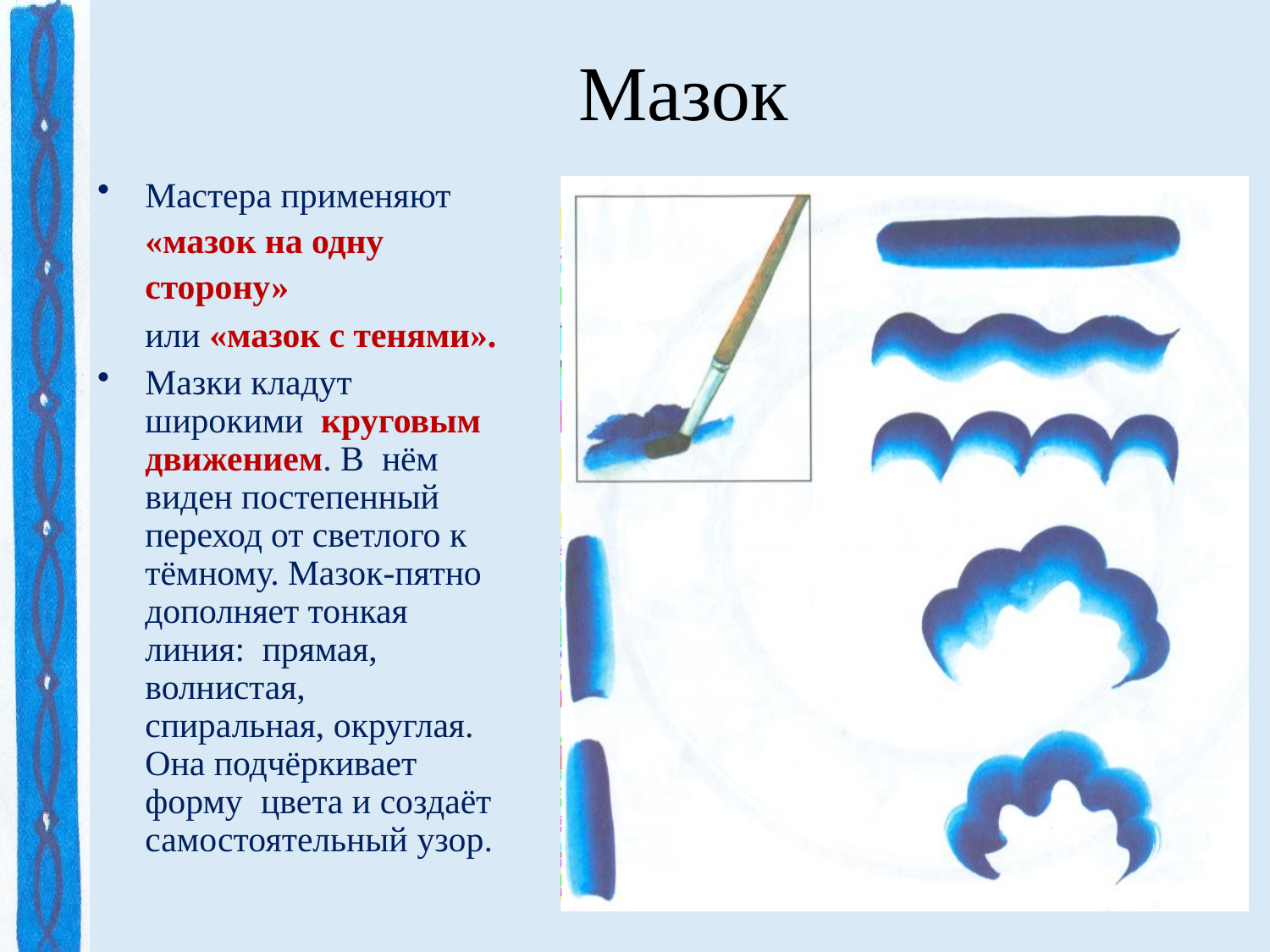

# Мазок
Мастера применяют
«мазок на одну сторону»
или «мазок с тенями».
Мазки кладут широкими  круговым движением. В  нём виден постепенный  переход от светлого к  тёмному. Мазок-пятно  дополняет тонкая линия:  прямая, волнистая,  спиральная, округлая.
Она подчёркивает форму  цвета и создаёт  самостоятельный узор.